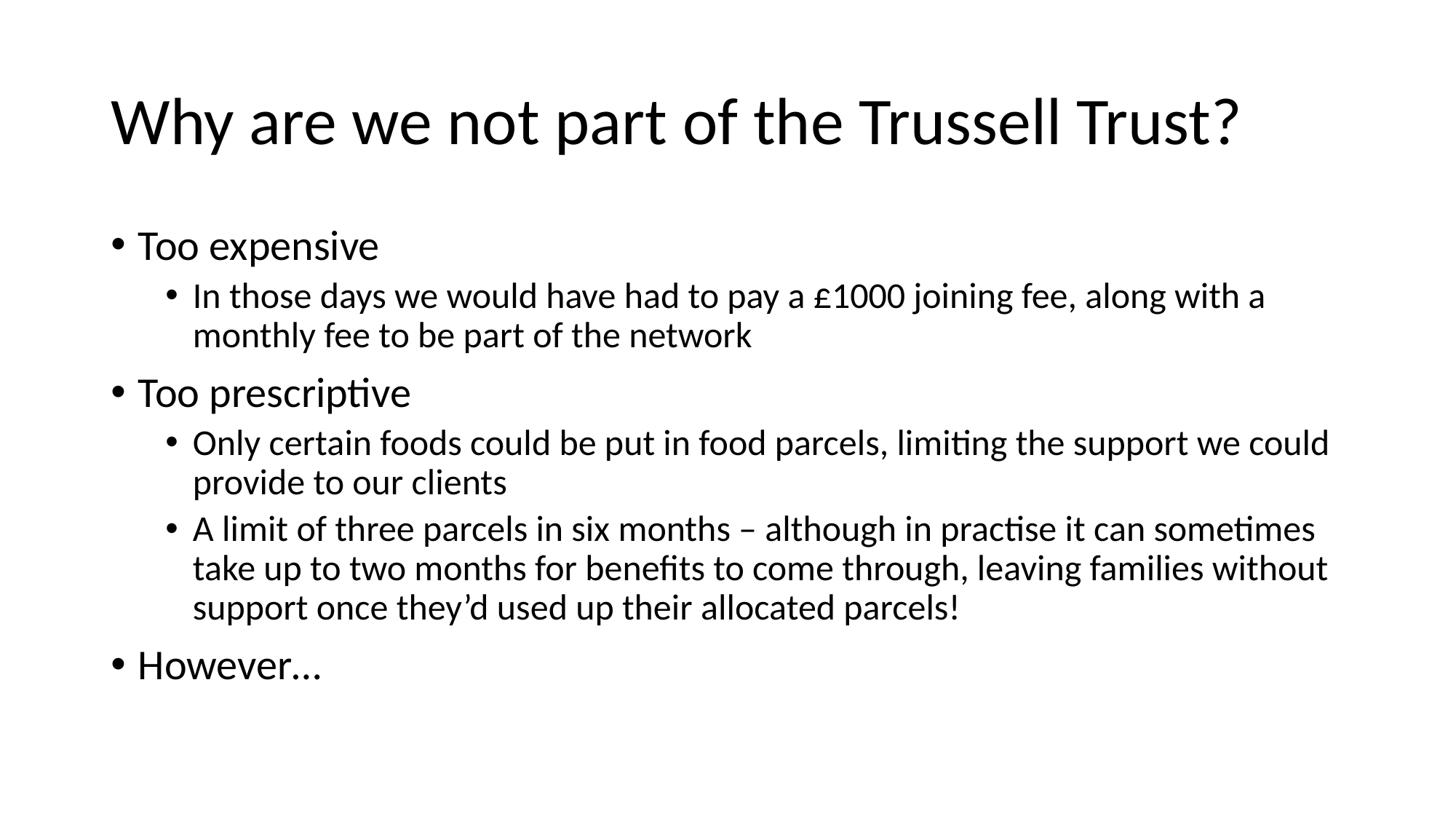

# Why are we not part of the Trussell Trust?
Too expensive
In those days we would have had to pay a £1000 joining fee, along with a monthly fee to be part of the network
Too prescriptive
Only certain foods could be put in food parcels, limiting the support we could provide to our clients
A limit of three parcels in six months – although in practise it can sometimes take up to two months for benefits to come through, leaving families without support once they’d used up their allocated parcels!
However…